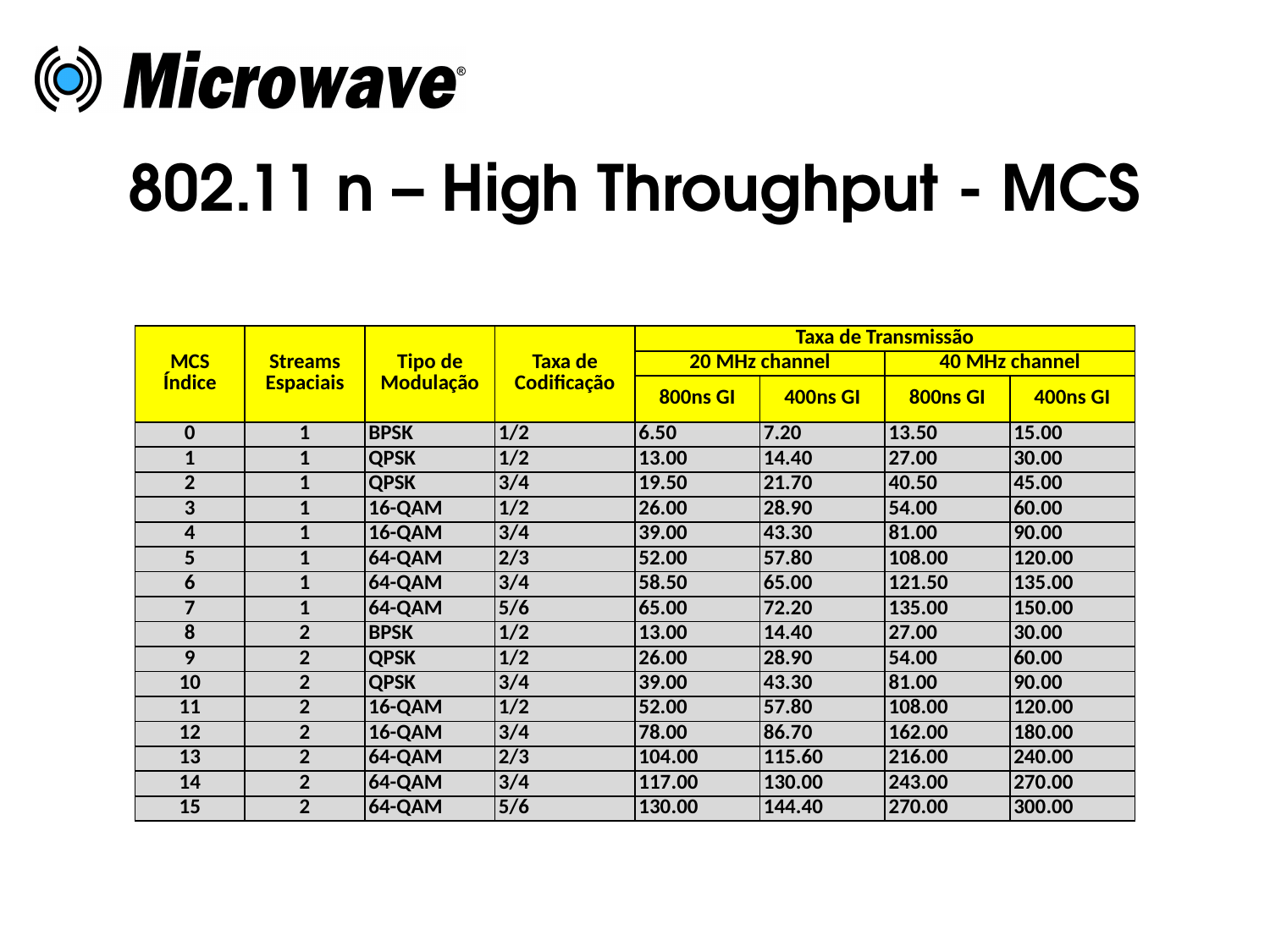

# 802.11 n – High Throughput - MCS

| MCS Índice | Streams Espaciais | Tipo de Modulação | Taxa de Codificação | Taxa de Transmissão |  |  |  |
| --- | --- | --- | --- | --- | --- | --- | --- |
|  |  |  |  | 20 MHz channel |  | 40 MHz channel |  |
|  |  |  |  | 800ns GI | 400ns GI | 800ns GI | 400ns GI |
| 0 | 1 | BPSK | 1/2 | 6.50 | 7.20 | 13.50 | 15.00 |
| 1 | 1 | QPSK | 1/2 | 13.00 | 14.40 | 27.00 | 30.00 |
| 2 | 1 | QPSK | 3/4 | 19.50 | 21.70 | 40.50 | 45.00 |
| 3 | 1 | 16-QAM | 1/2 | 26.00 | 28.90 | 54.00 | 60.00 |
| 4 | 1 | 16-QAM | 3/4 | 39.00 | 43.30 | 81.00 | 90.00 |
| 5 | 1 | 64-QAM | 2/3 | 52.00 | 57.80 | 108.00 | 120.00 |
| 6 | 1 | 64-QAM | 3/4 | 58.50 | 65.00 | 121.50 | 135.00 |
| 7 | 1 | 64-QAM | 5/6 | 65.00 | 72.20 | 135.00 | 150.00 |
| 8 | 2 | BPSK | 1/2 | 13.00 | 14.40 | 27.00 | 30.00 |
| 9 | 2 | QPSK | 1/2 | 26.00 | 28.90 | 54.00 | 60.00 |
| 10 | 2 | QPSK | 3/4 | 39.00 | 43.30 | 81.00 | 90.00 |
| 11 | 2 | 16-QAM | 1/2 | 52.00 | 57.80 | 108.00 | 120.00 |
| 12 | 2 | 16-QAM | 3/4 | 78.00 | 86.70 | 162.00 | 180.00 |
| 13 | 2 | 64-QAM | 2/3 | 104.00 | 115.60 | 216.00 | 240.00 |
| 14 | 2 | 64-QAM | 3/4 | 117.00 | 130.00 | 243.00 | 270.00 |
| 15 | 2 | 64-QAM | 5/6 | 130.00 | 144.40 | 270.00 | 300.00 |